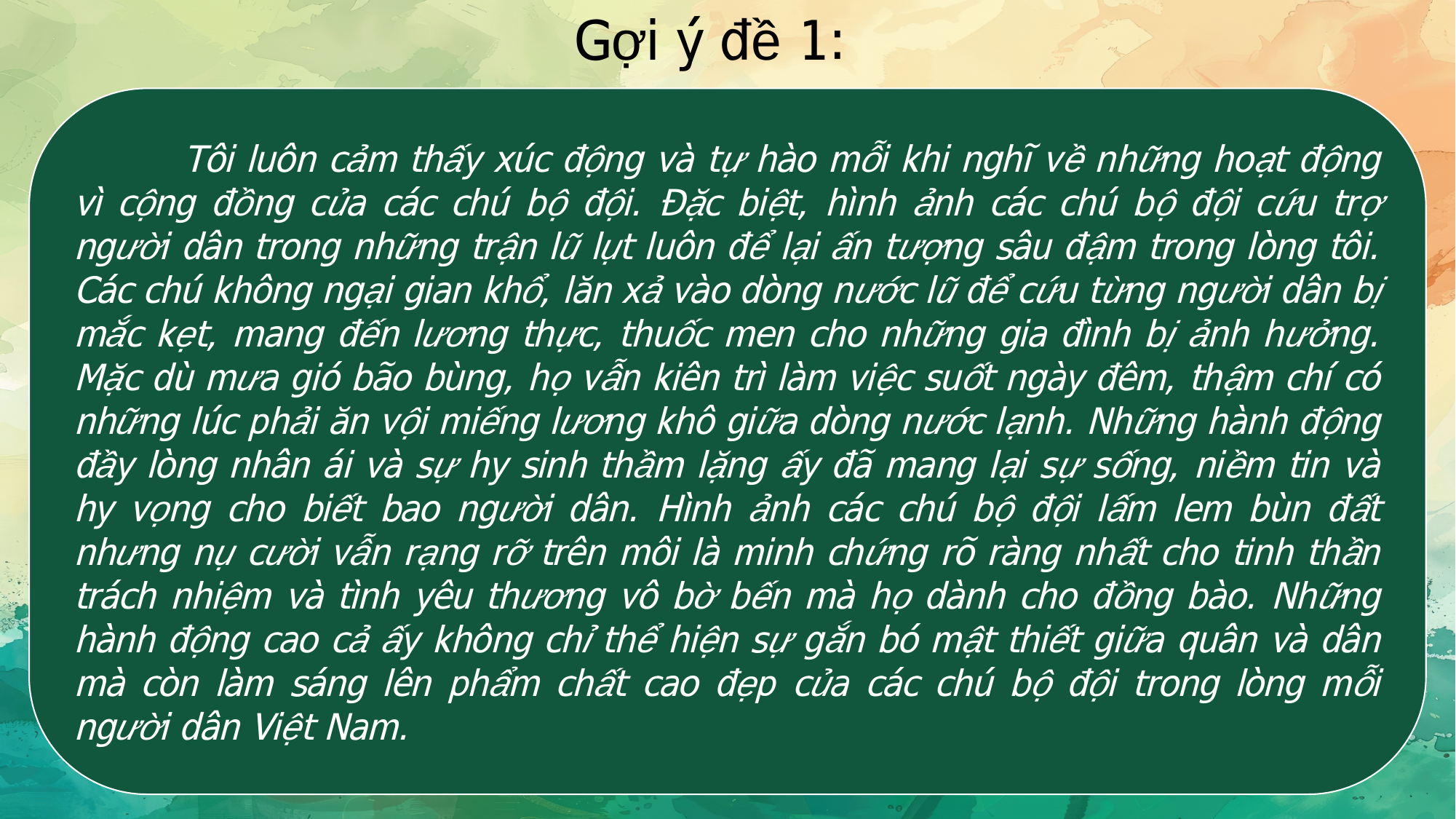

Gợi ý đề 1:
	Tôi luôn cảm thấy xúc động và tự hào mỗi khi nghĩ về những hoạt động vì cộng đồng của các chú bộ đội. Đặc biệt, hình ảnh các chú bộ đội cứu trợ người dân trong những trận lũ lụt luôn để lại ấn tượng sâu đậm trong lòng tôi. Các chú không ngại gian khổ, lăn xả vào dòng nước lũ để cứu từng người dân bị mắc kẹt, mang đến lương thực, thuốc men cho những gia đình bị ảnh hưởng. Mặc dù mưa gió bão bùng, họ vẫn kiên trì làm việc suốt ngày đêm, thậm chí có những lúc phải ăn vội miếng lương khô giữa dòng nước lạnh. Những hành động đầy lòng nhân ái và sự hy sinh thầm lặng ấy đã mang lại sự sống, niềm tin và hy vọng cho biết bao người dân. Hình ảnh các chú bộ đội lấm lem bùn đất nhưng nụ cười vẫn rạng rỡ trên môi là minh chứng rõ ràng nhất cho tinh thần trách nhiệm và tình yêu thương vô bờ bến mà họ dành cho đồng bào. Những hành động cao cả ấy không chỉ thể hiện sự gắn bó mật thiết giữa quân và dân mà còn làm sáng lên phẩm chất cao đẹp của các chú bộ đội trong lòng mỗi người dân Việt Nam.